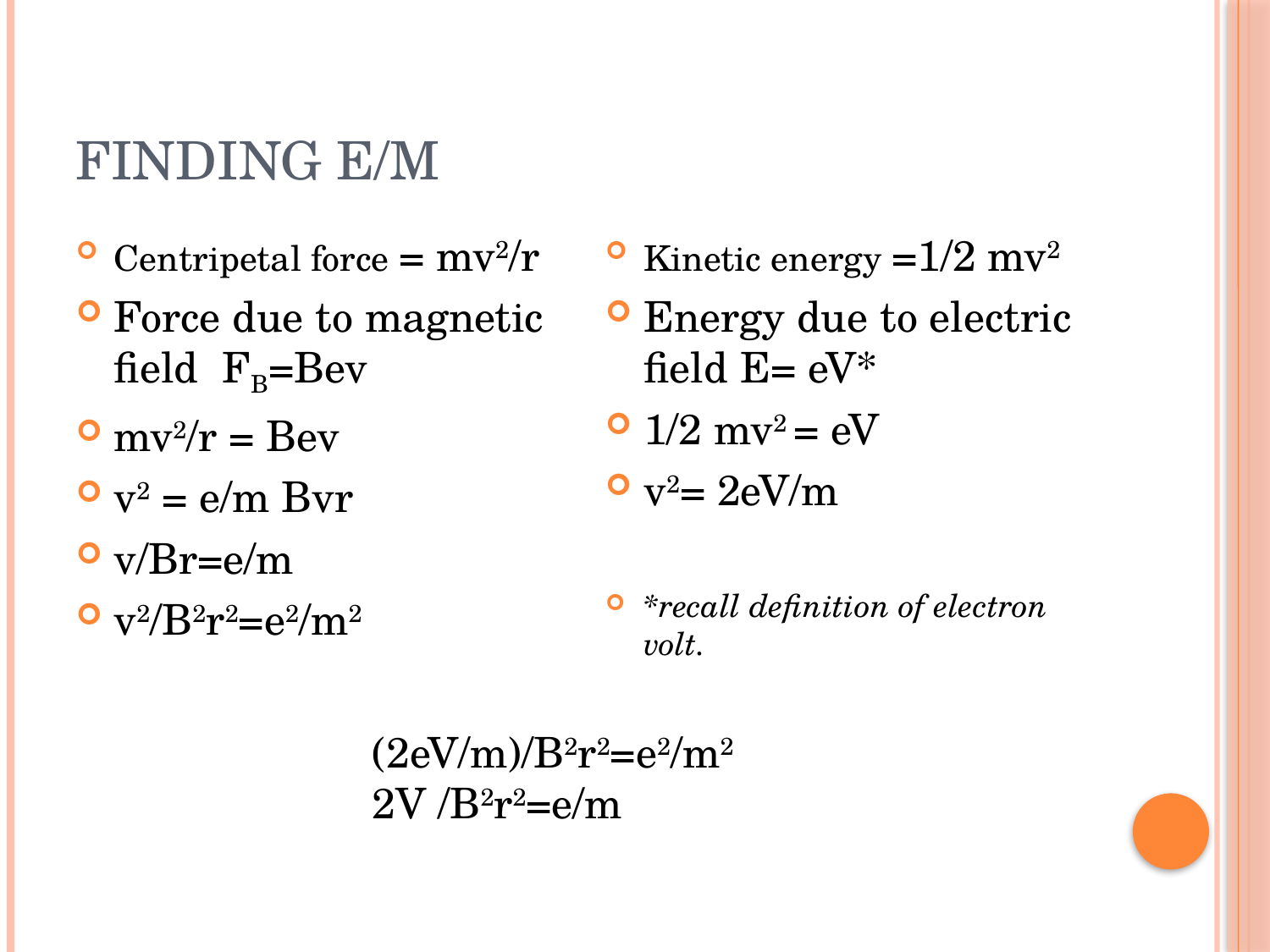

# Finding e/m
Centripetal force = mv2/r
Force due to magnetic field  FB=Bev
mv2/r = Bev
v2 = e/m Bvr
v/Br=e/m
v2/B2r2=e2/m2
Kinetic energy =1/2 mv2
Energy due to electric field E= eV*
1/2 mv2 = eV
v2= 2eV/m

*recall definition of electron volt.
(2eV/m)/B2r2=e2/m2
2V /B2r2=e/m